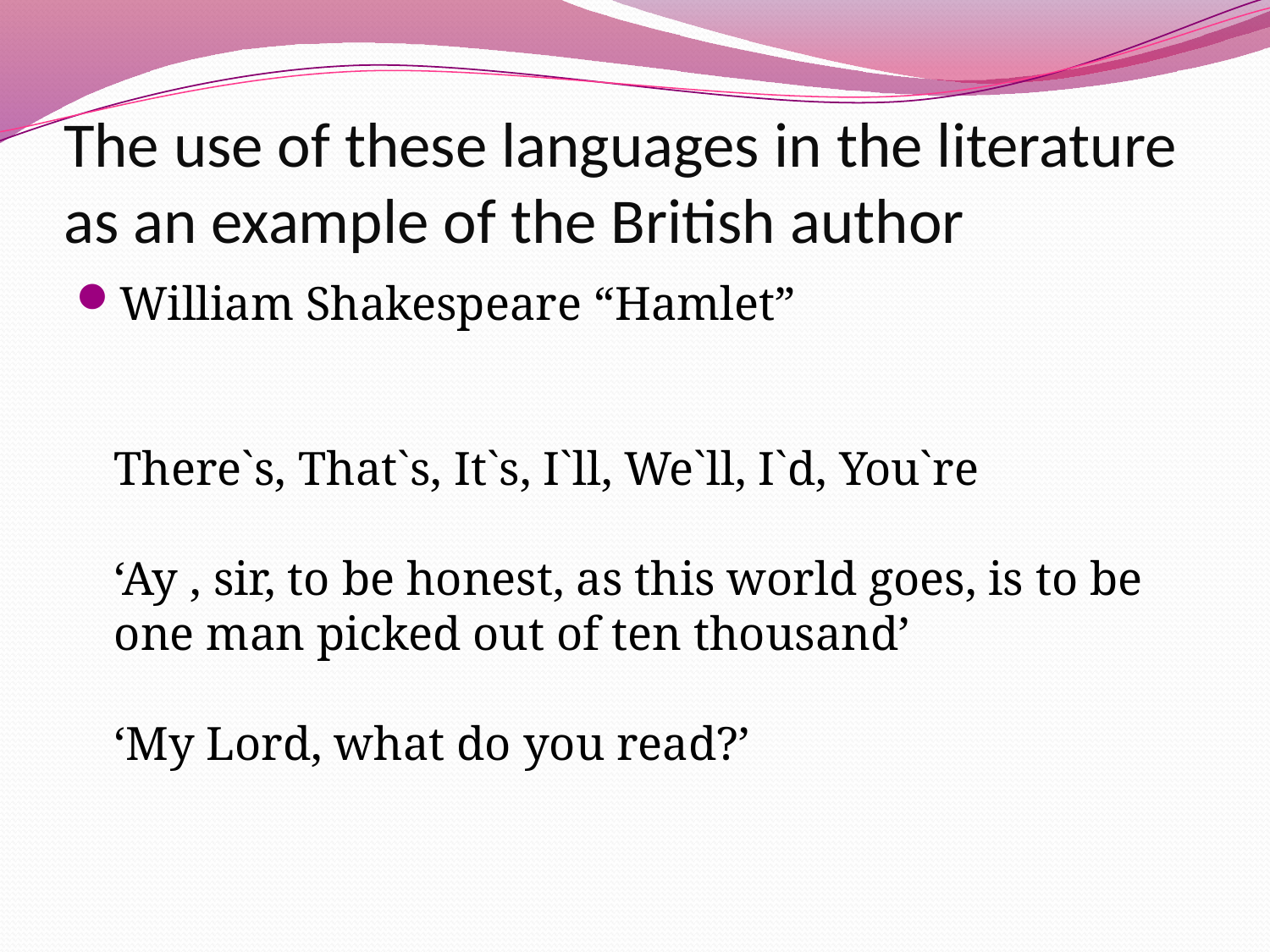

# The use of these languages ​​in the literature as an example of the British author
William Shakespeare “Hamlet”
There`s, That`s, It`s, I`ll, We`ll, I`d, You`re
‘Ay , sir, to be honest, as this world goes, is to be one man picked out of ten thousand’
‘My Lord, what do you read?’